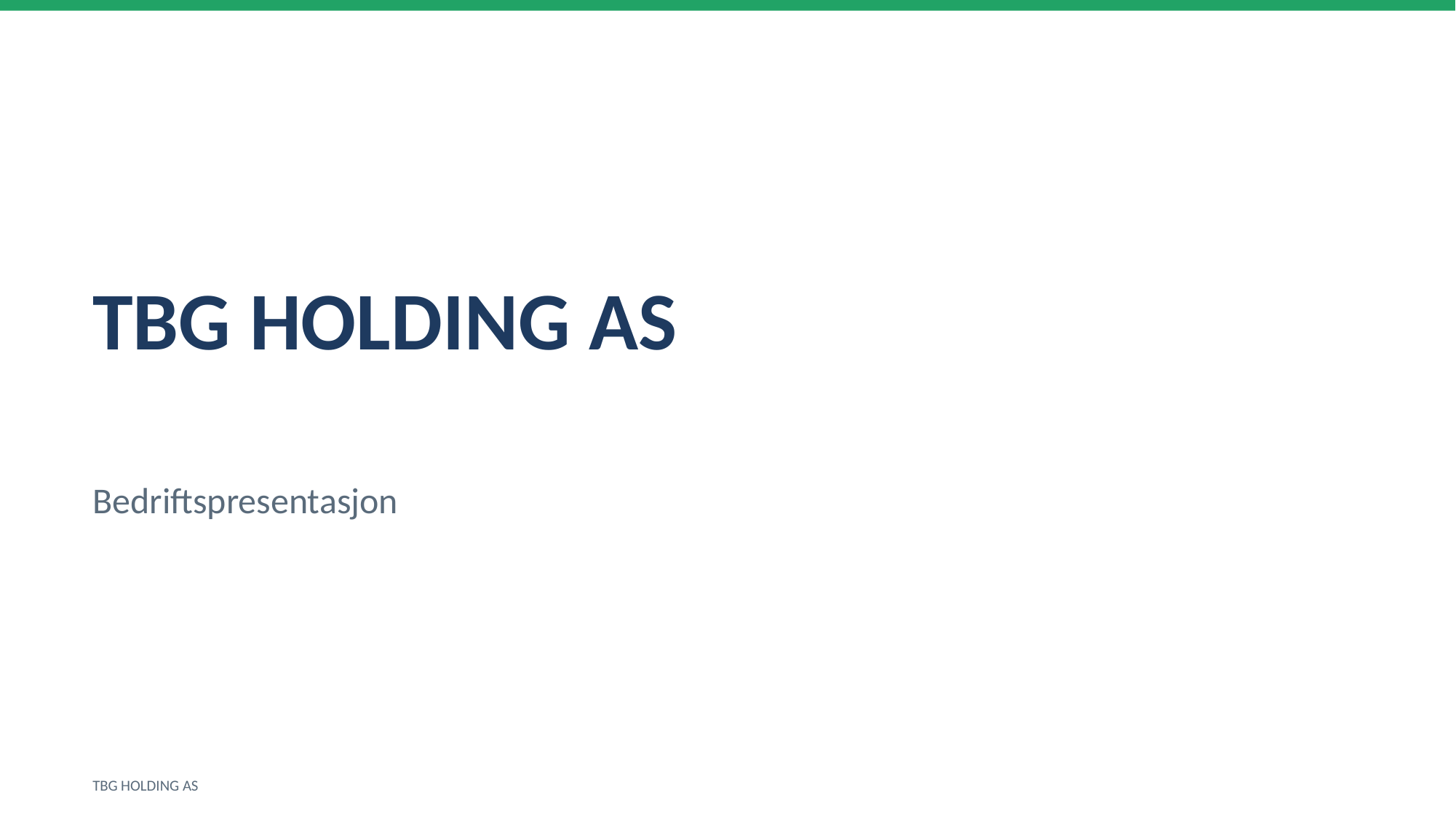

TBG HOLDING AS
Bedriftspresentasjon
TBG HOLDING AS